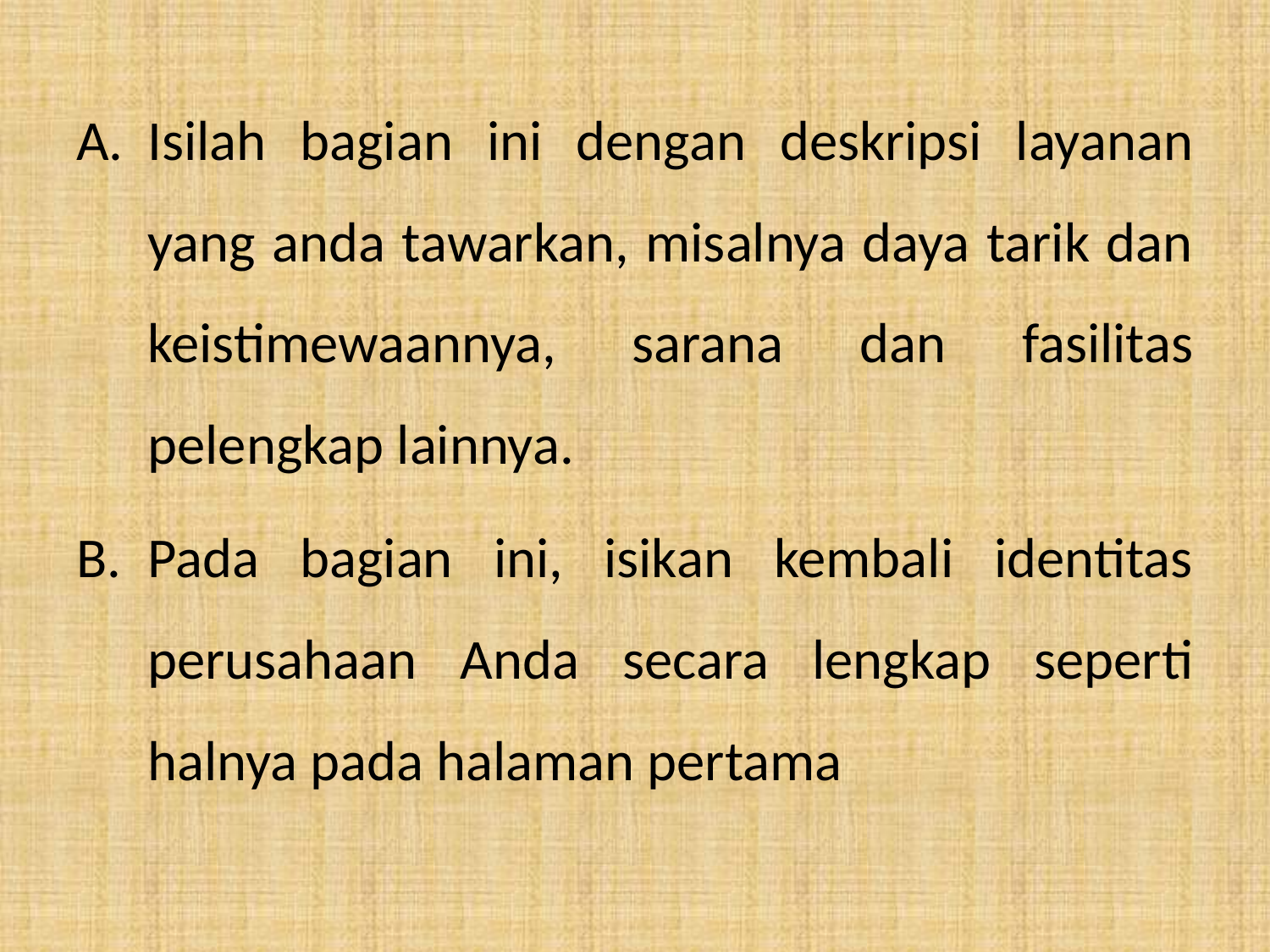

Isilah bagian ini dengan deskripsi layanan yang anda tawarkan, misalnya daya tarik dan keistimewaannya, sarana dan fasilitas pelengkap lainnya.
Pada bagian ini, isikan kembali identitas perusahaan Anda secara lengkap seperti halnya pada halaman pertama